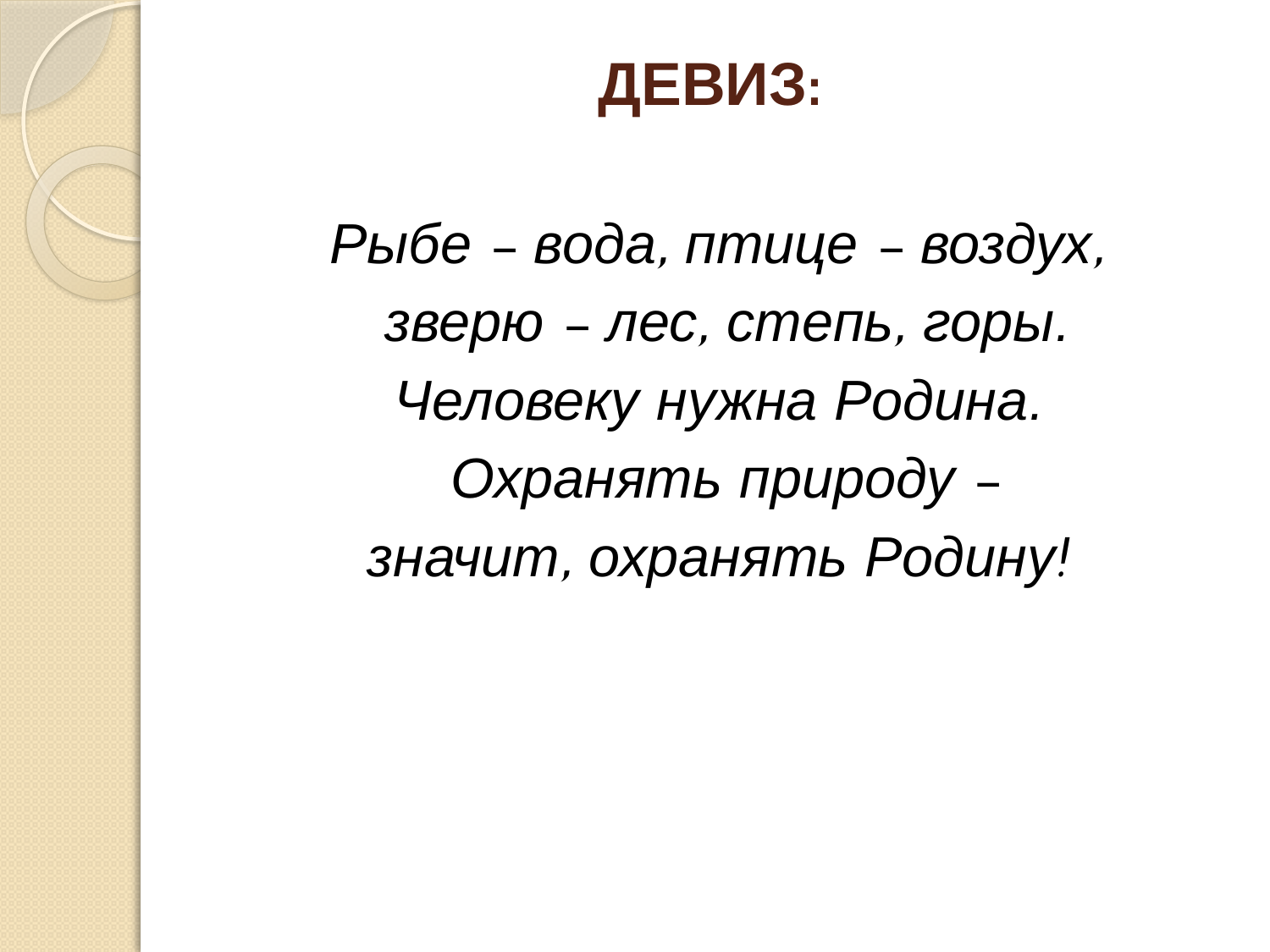

# ДЕВИЗ:
Рыбе – вода, птице – воздух,
зверю – лес, степь, горы.
Человеку нужна Родина.
Охранять природу –
значит, охранять Родину!